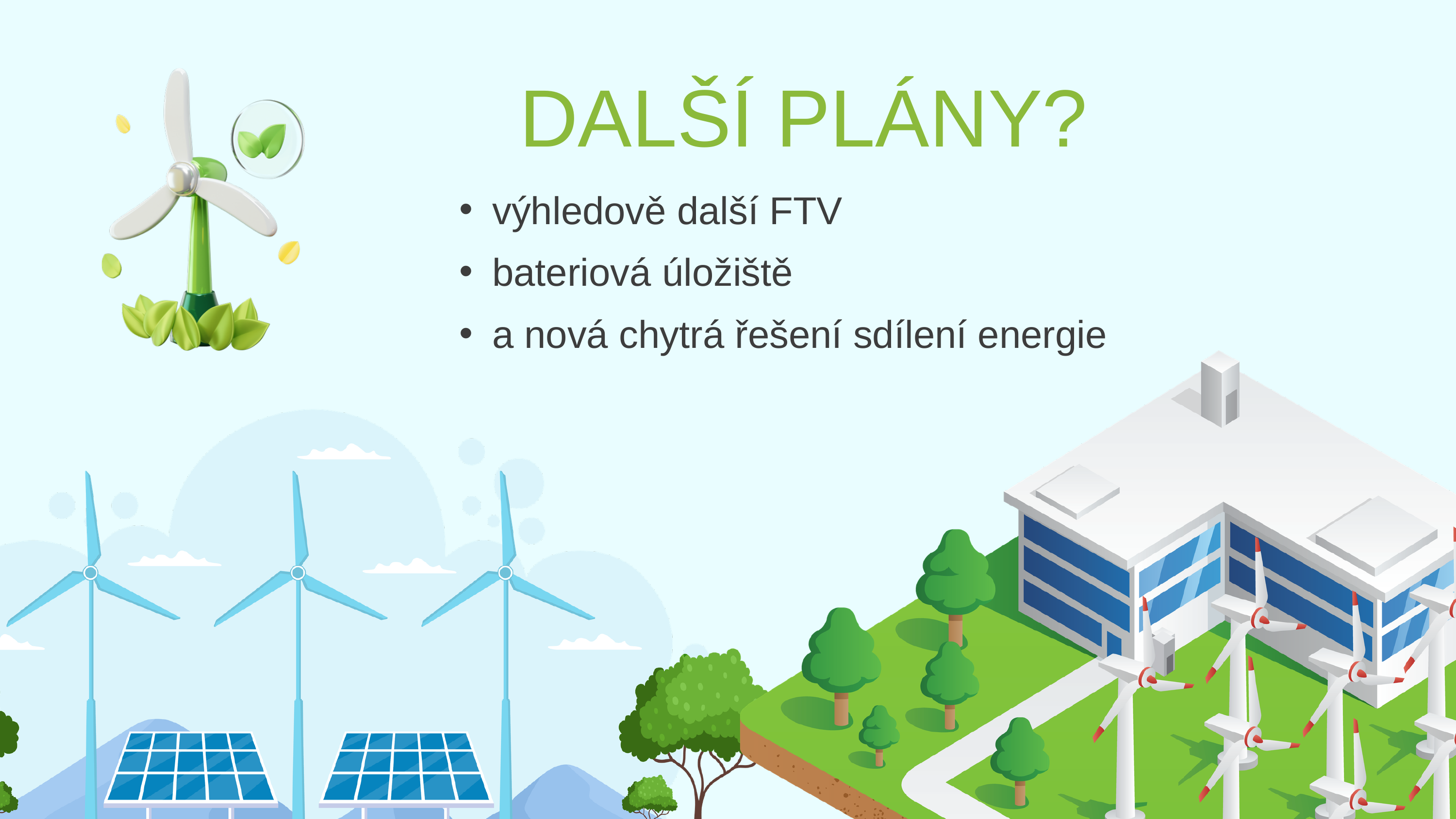

DALŠÍ PLÁNY?

výhledově další FTV
bateriová úložiště
a nová chytrá řešení sdílení energie